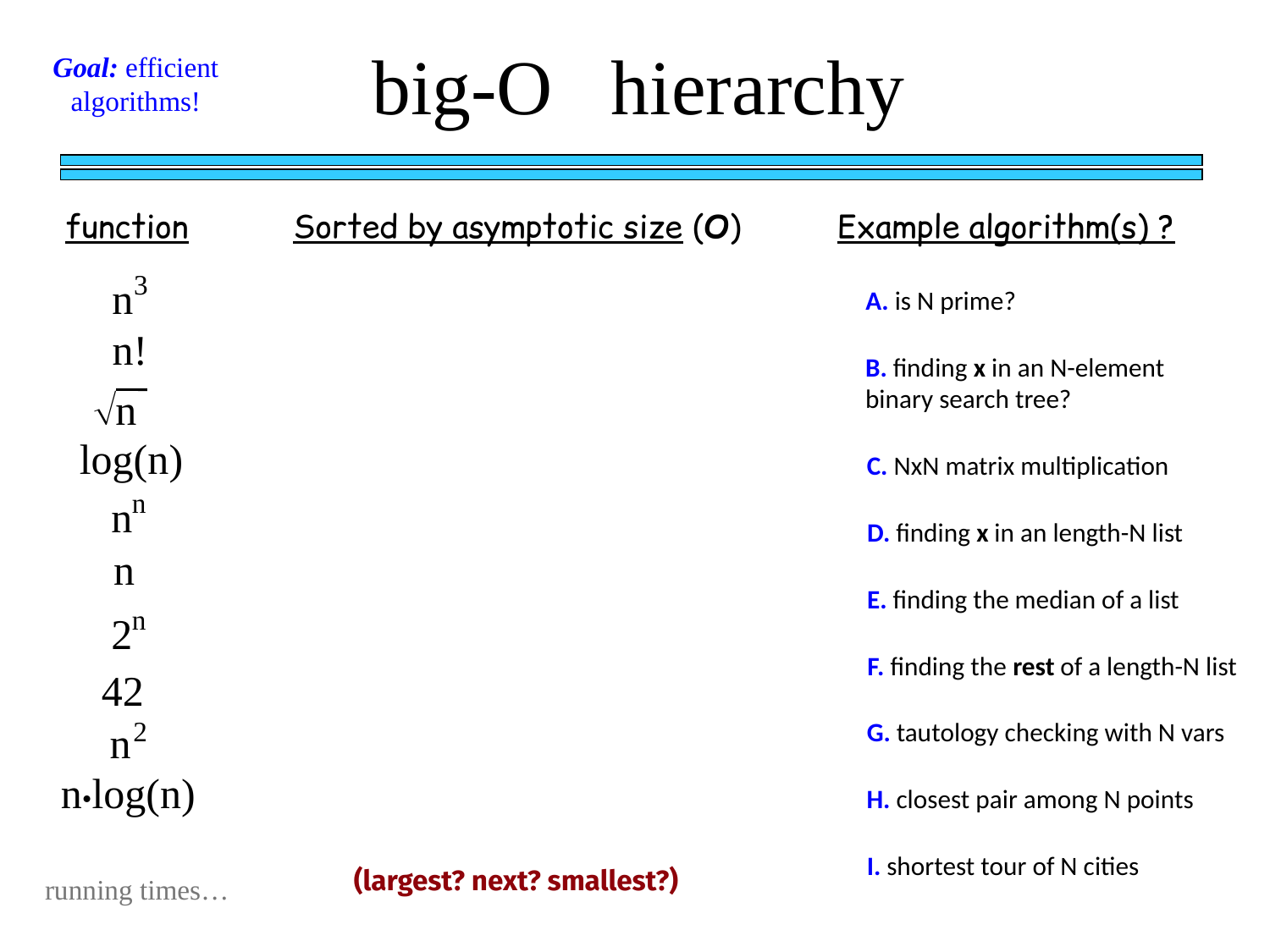

big-O   hierarchy
Goal: efficient algorithms!

function
Sorted by asymptotic size (O)
Example algorithm(s) ?
3
n
A. is N prime?
n!
B. finding x in an N-element binary search tree?
√n

log(n)
C. NxN matrix multiplication
n
n
D. finding x in an length-N list
n
E. finding the median of a list
n
2
F. finding the rest of a length-N list
42
2
n
G. tautology checking with N vars
n•log(n)
H. closest pair among N points
I. shortest tour of N cities
(largest? next? smallest?)
running times…